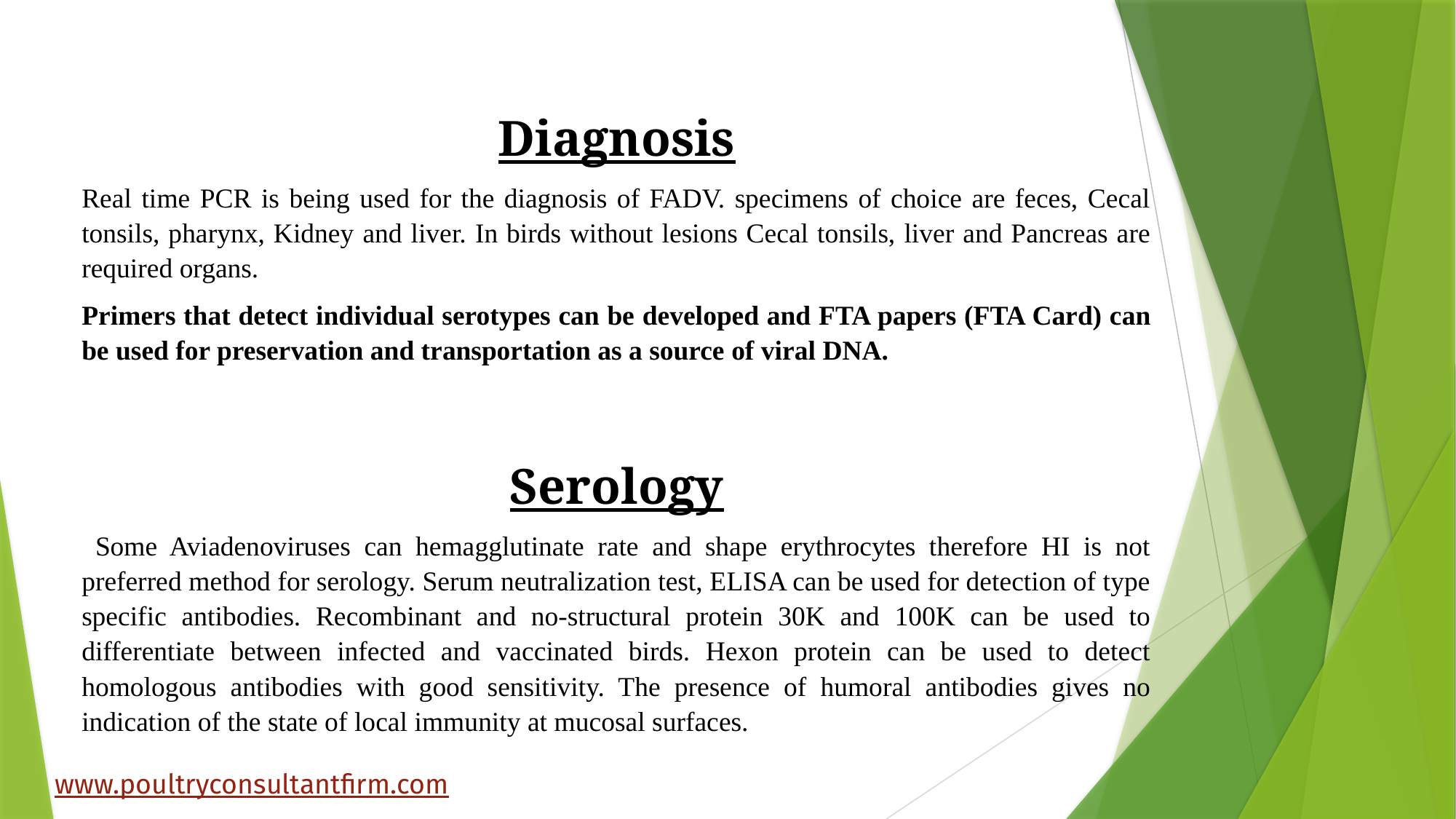

Diagnosis
Real time PCR is being used for the diagnosis of FADV. specimens of choice are feces, Cecal tonsils, pharynx, Kidney and liver. In birds without lesions Cecal tonsils, liver and Pancreas are required organs.
Primers that detect individual serotypes can be developed and FTA papers (FTA Card) can be used for preservation and transportation as a source of viral DNA.

Serology
 Some Aviadenoviruses can hemagglutinate rate and shape erythrocytes therefore HI is not preferred method for serology. Serum neutralization test, ELISA can be used for detection of type specific antibodies. Recombinant and no-structural protein 30K and 100K can be used to differentiate between infected and vaccinated birds. Hexon protein can be used to detect homologous antibodies with good sensitivity. The presence of humoral antibodies gives no indication of the state of local immunity at mucosal surfaces.
www.poultryconsultantfirm.com